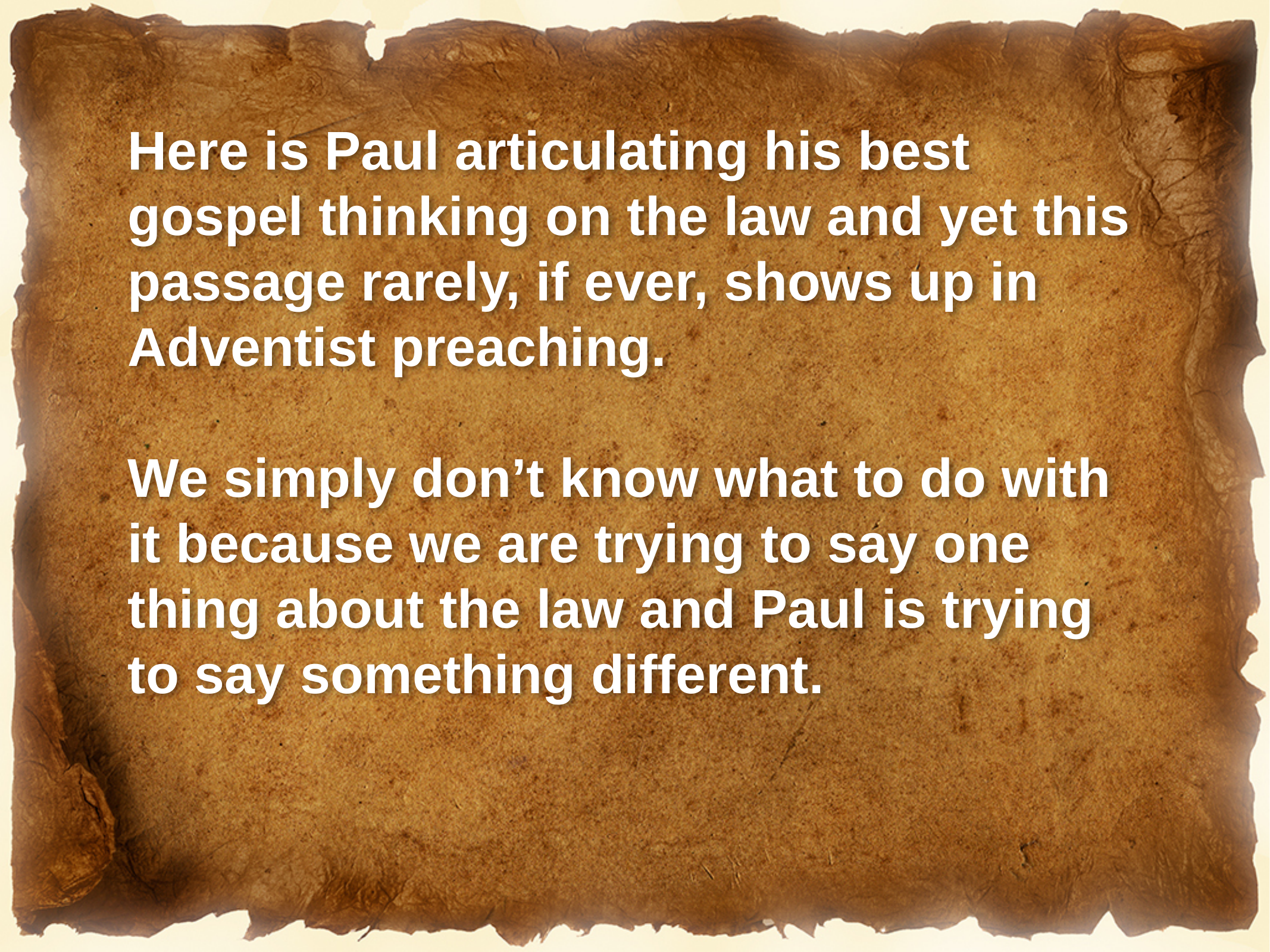

Here is Paul articulating his best gospel thinking on the law and yet this passage rarely, if ever, shows up in Adventist preaching.
We simply don’t know what to do with it because we are trying to say one thing about the law and Paul is trying to say something different.